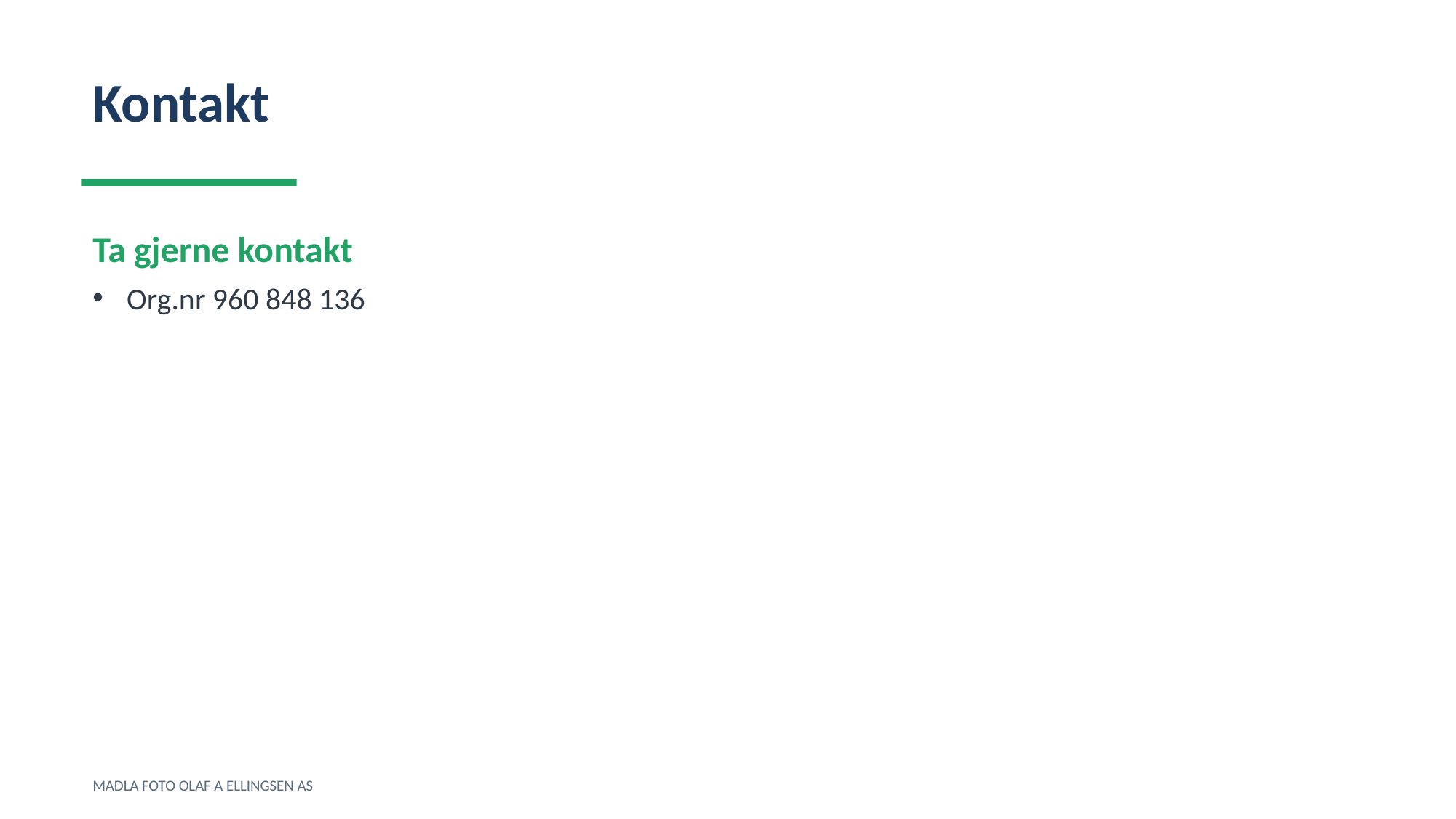

Kontakt

Ta gjerne kontakt
Org.nr 960 848 136
MADLA FOTO OLAF A ELLINGSEN AS